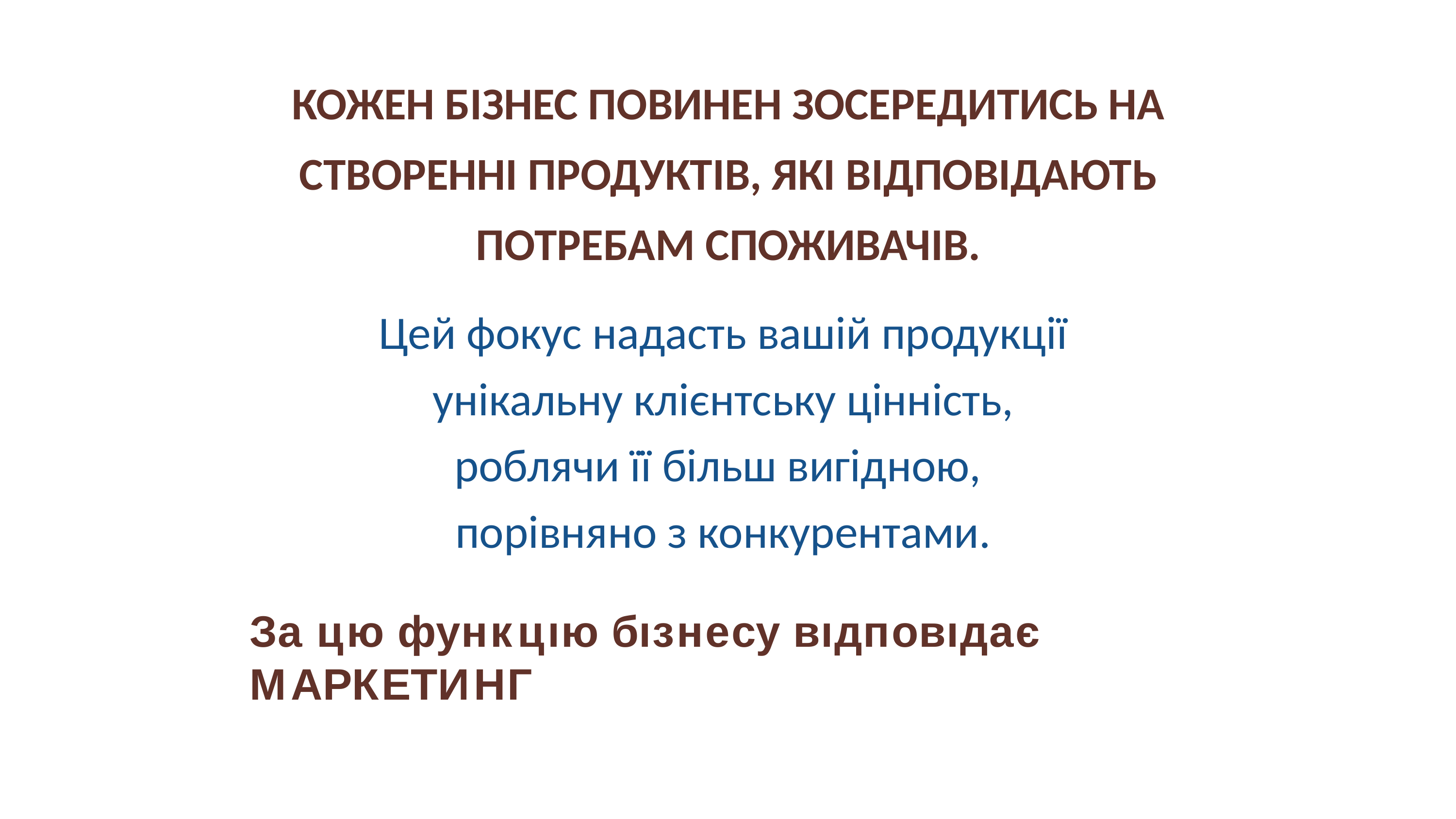

# КОЖЕН БІЗНЕС ПОВИНЕН ЗОСЕРЕДИТИСЬ НА  СТВОРЕННІ ПРОДУКТІВ, ЯКІ ВІДПОВІДАЮТЬ  ПОТРЕБАМ СПОЖИВАЧІВ.
Цей фокус надасть вашій продукції  унікальну клієнтську цінність,  роблячи її більш вигідною,  порівняно з конкурентами.

За цю функцıю бıзнесу вıдповıдає МАРКЕТИНГ